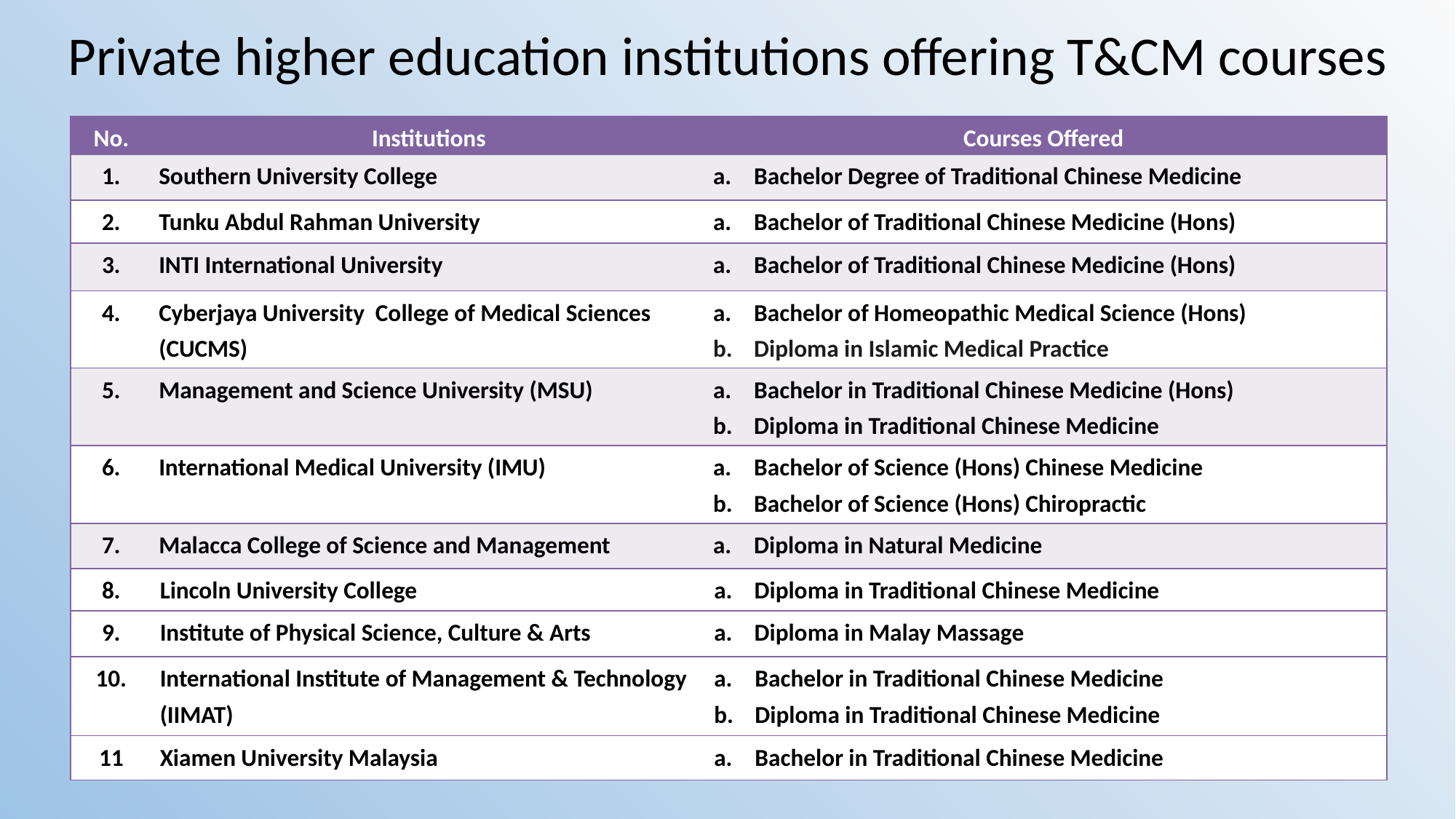

Private higher education institutions offering T&CM courses
| No. | Institutions | Courses Offered |
| --- | --- | --- |
| 1. | Southern University College | Bachelor Degree of Traditional Chinese Medicine |
| 2. | Tunku Abdul Rahman University | Bachelor of Traditional Chinese Medicine (Hons) |
| 3. | INTI International University | Bachelor of Traditional Chinese Medicine (Hons) |
| 4. | Cyberjaya University College of Medical Sciences (CUCMS) | Bachelor of Homeopathic Medical Science (Hons) Diploma in Islamic Medical Practice |
| 5. | Management and Science University (MSU) | Bachelor in Traditional Chinese Medicine (Hons) Diploma in Traditional Chinese Medicine |
| 6. | International Medical University (IMU) | Bachelor of Science (Hons) Chinese Medicine Bachelor of Science (Hons) Chiropractic |
| 7. | Malacca College of Science and Management | Diploma in Natural Medicine |
| 8. | Lincoln University College | a. Diploma in Traditional Chinese Medicine |
| 9. | Institute of Physical Science, Culture & Arts | a. Diploma in Malay Massage |
| 10. | International Institute of Management & Technology (IIMAT) | Bachelor in Traditional Chinese Medicine Diploma in Traditional Chinese Medicine |
| 11 | Xiamen University Malaysia | Bachelor in Traditional Chinese Medicine |